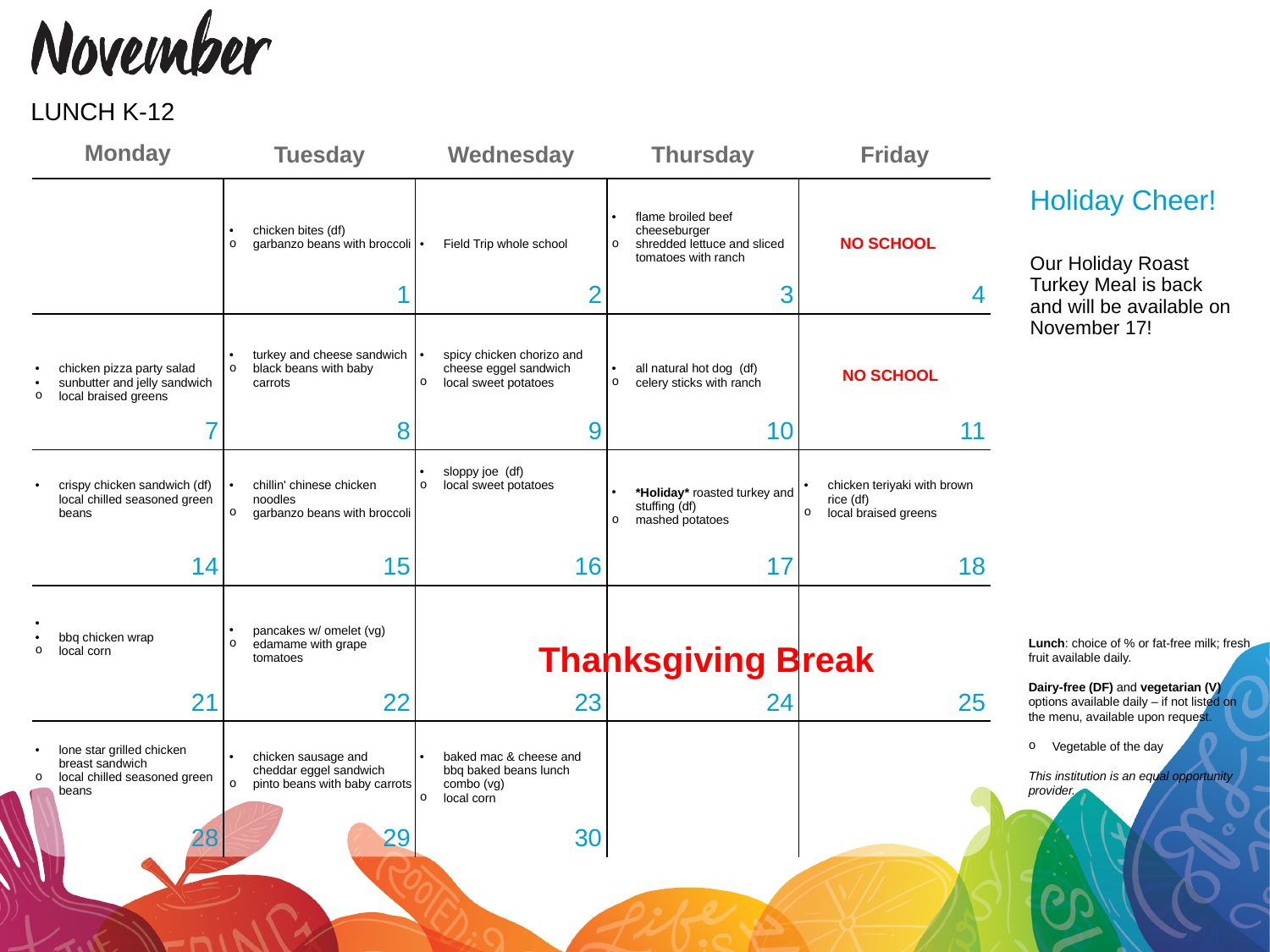

LUNCH K-12

| Holiday Cheer! |
| --- |
| Our Holiday Roast Turkey Meal is back and will be available on November 17! |
|  | chicken bites (df) garbanzo beans with broccoli | Field Trip whole school | flame broiled beef cheeseburger shredded lettuce and sliced tomatoes with ranch | NO SCHOOL |
| --- | --- | --- | --- | --- |
| chicken pizza party salad sunbutter and jelly sandwich local braised greens | turkey and cheese sandwich black beans with baby carrots | spicy chicken chorizo and cheese eggel sandwich local sweet potatoes | all natural hot dog (df) celery sticks with ranch | NO SCHOOL |
| crispy chicken sandwich (df) local chilled seasoned green beans | chillin' chinese chicken noodles garbanzo beans with broccoli | sloppy joe (df) local sweet potatoes | \*Holiday\* roasted turkey and stuffing (df) mashed potatoes | chicken teriyaki with brown rice (df) local braised greens |
| bbq chicken wrap local corn | pancakes w/ omelet (vg) edamame with grape tomatoes |  |  |  |
| lone star grilled chicken breast sandwich local chilled seasoned green beans | chicken sausage and cheddar eggel sandwich pinto beans with baby carrots | baked mac & cheese and bbq baked beans lunch combo (vg) local corn |  |  |
Lunch: choice of % or fat-free milk; fresh fruit available daily.

Dairy-free (DF) and vegetarian (V) options available daily – if not listed on the menu, available upon request.

Vegetable of the day

This institution is an equal opportunity provider.
       Thanksgiving Break